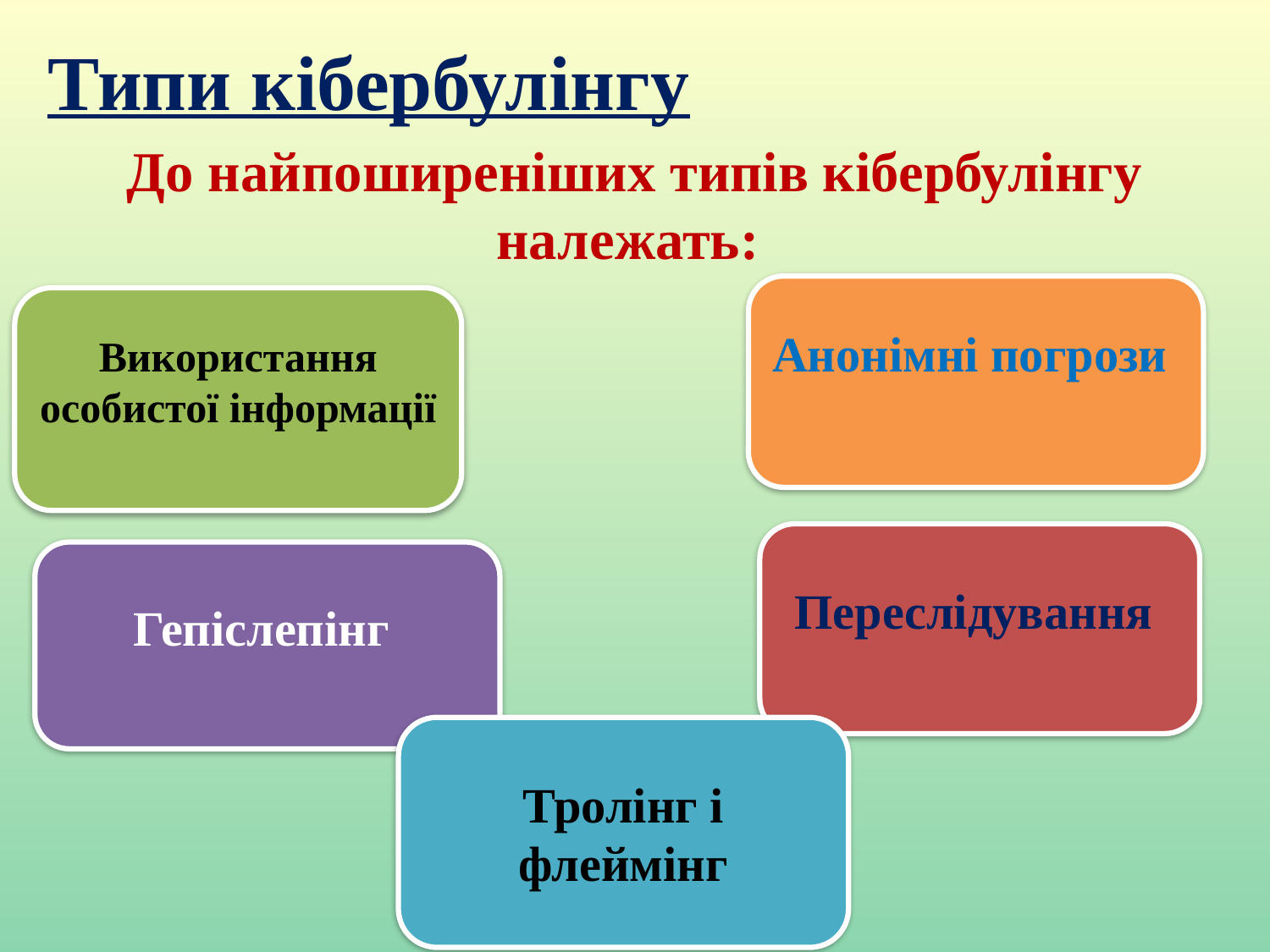

# Типи кібербулінгу
До найпоширеніших типів кібербулінгу належать:

Анонімні погрози

Використання особистої інформації

Переслідування

Гепіслепінг

Тролінг і флеймінг